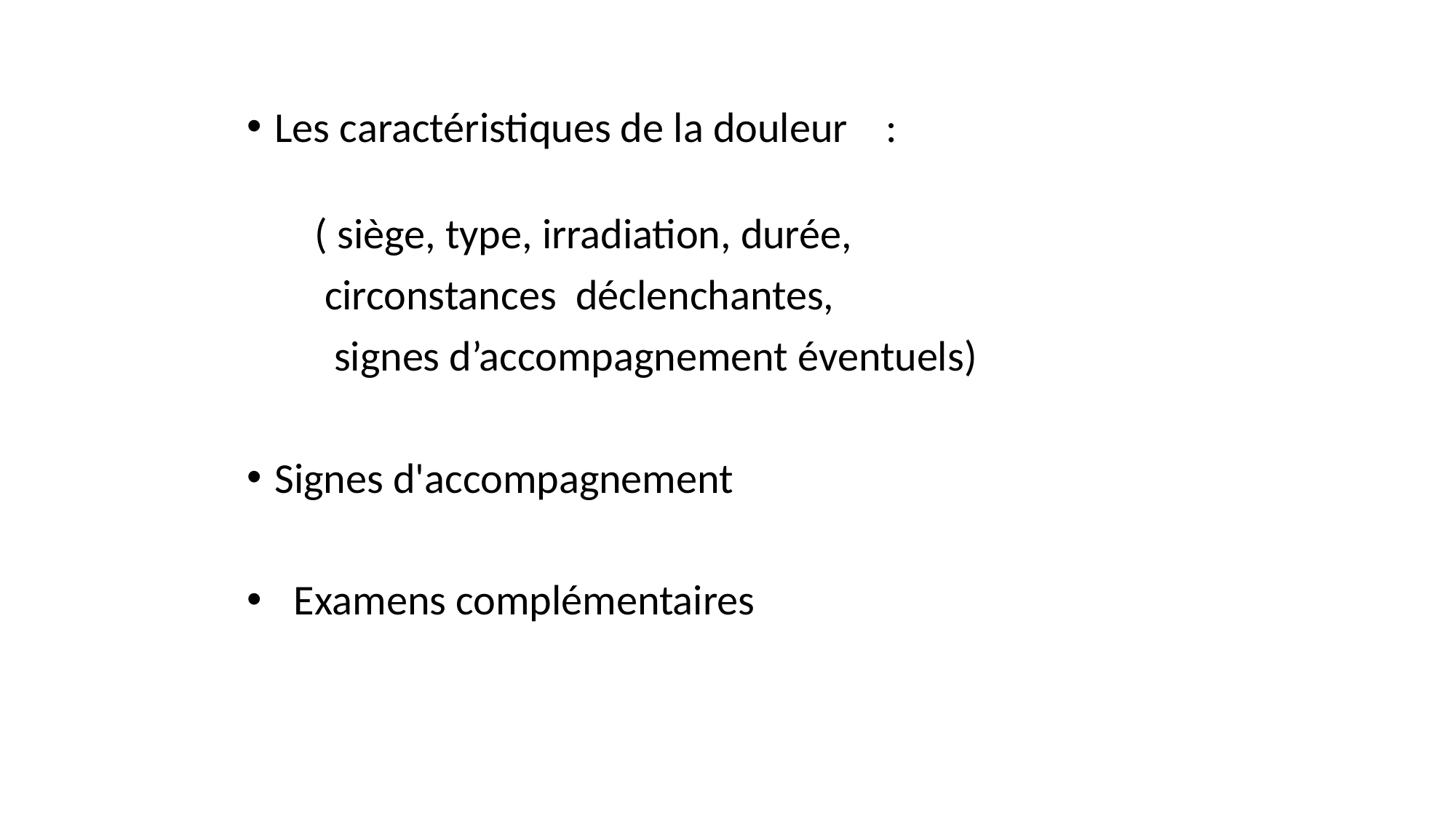

Les caractéristiques de la douleur    :
       ( siège, type, irradiation, durée,
        circonstances  déclenchantes,
         signes d’accompagnement éventuels)

Signes d'accompagnement

  Examens complémentaires